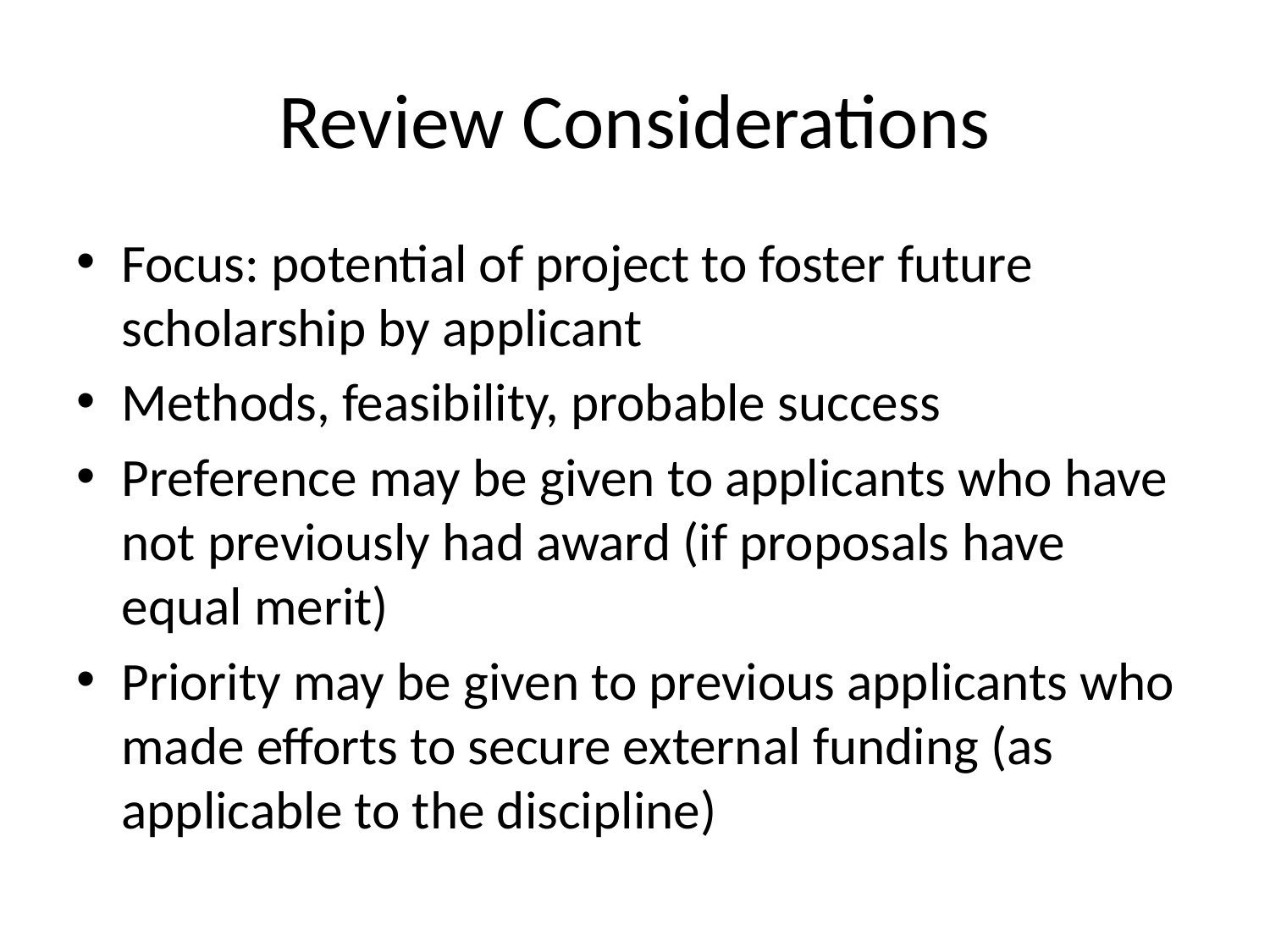

# Review Considerations
Focus: potential of project to foster future scholarship by applicant
Methods, feasibility, probable success
Preference may be given to applicants who have not previously had award (if proposals have equal merit)
Priority may be given to previous applicants who made efforts to secure external funding (as applicable to the discipline)